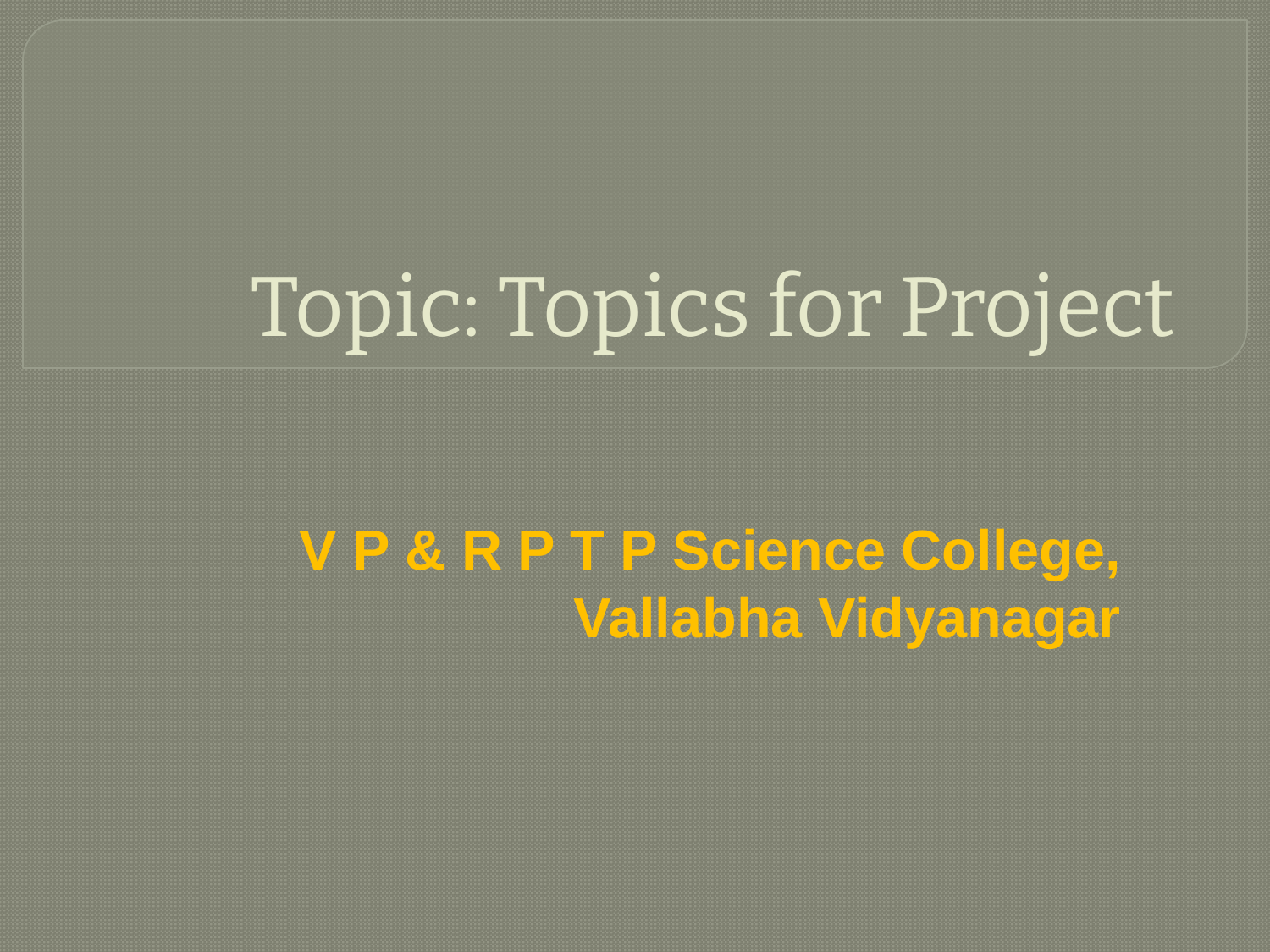

# Topic: Topics for Project
V P & R P T P Science College, Vallabha Vidyanagar